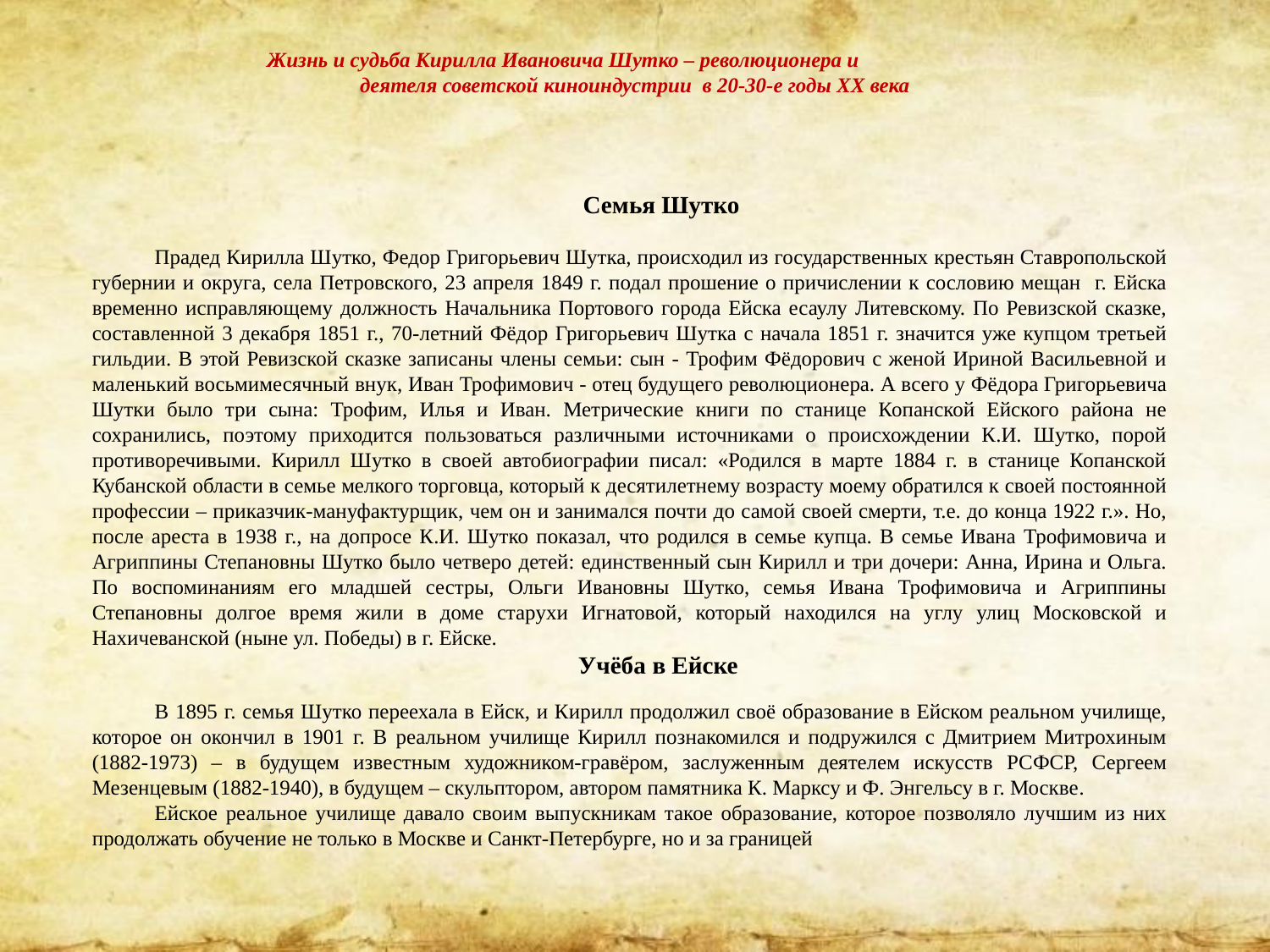

Жизнь и судьба Кирилла Ивановича Шутко – революционера и                            деятеля советской киноиндустрии  в 20-30-е годы ХХ века
Семья Шутко

Прадед Кирилла Шутко, Федор Григорьевич Шутка, происходил из государственных крестьян Ставропольской губернии и округа, села Петровского, 23 апреля 1849 г. подал прошение о причислении к сословию мещан  г. Ейска временно исправляющему должность Начальника Портового города Ейска есаулу Литевскому. По Ревизской сказке, составленной 3 декабря 1851 г., 70-летний Фёдор Григорьевич Шутка с начала 1851 г. значится уже купцом третьей гильдии. В этой Ревизской сказке записаны члены семьи: сын - Трофим Фёдорович с женой Ириной Васильевной и маленький восьмимесячный внук, Иван Трофимович - отец будущего революционера. А всего у Фёдора Григорьевича Шутки было три сына: Трофим, Илья и Иван. Метрические книги по станице Копанской Ейского района не сохранились, поэтому приходится пользоваться различными источниками о происхождении К.И. Шутко, порой противоречивыми. Кирилл Шутко в своей автобиографии писал: «Родился в марте 1884 г. в станице Копанской Кубанской области в семье мелкого торговца, который к десятилетнему возрасту моему обратился к своей постоянной профессии – приказчик-мануфактурщик, чем он и занимался почти до самой своей смерти, т.е. до конца 1922 г.». Но, после ареста в 1938 г., на допросе К.И. Шутко показал, что родился в семье купца. В семье Ивана Трофимовича и Агриппины Степановны Шутко было четверо детей: единственный сын Кирилл и три дочери: Анна, Ирина и Ольга. По воспоминаниям его младшей сестры, Ольги Ивановны Шутко, семья Ивана Трофимовича и Агриппины Степановны долгое время жили в доме старухи Игнатовой, который находился на углу улиц Московской и Нахичеванской (ныне ул. Победы) в г. Ейске.
Учёба в Ейске

В 1895 г. семья Шутко переехала в Ейск, и Кирилл продолжил своё образование в Ейском реальном училище, которое он окончил в 1901 г. В реальном училище Кирилл познакомился и подружился с Дмитрием Митрохиным (1882-1973) – в будущем известным художником-гравёром, заслуженным деятелем искусств РСФСР, Сергеем Мезенцевым (1882-1940), в будущем – скульптором, автором памятника К. Марксу и Ф. Энгельсу в г. Москве.
Ейское реальное училище давало своим выпускникам такое образование, которое позволяло лучшим из них продолжать обучение не только в Москве и Санкт-Петербурге, но и за границей